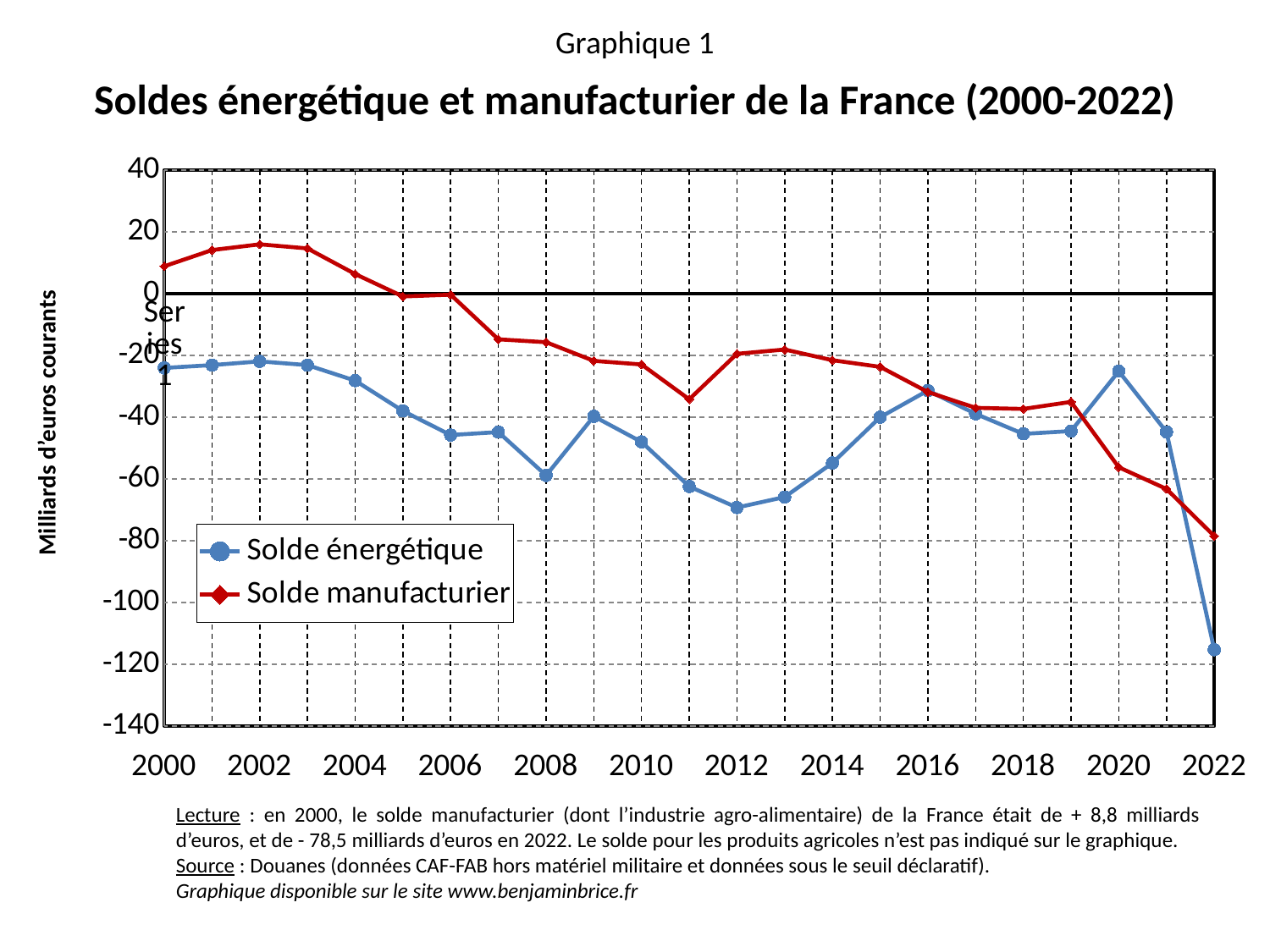

Graphique 1
Soldes énergétique et manufacturier de la France (2000-2022)

### Chart

| Category | Solde énergétique | Solde manufacturier |
|---|---|---|
|  | -24.091810000000002 | 8.814468445 |
|  | -23.182077000000003 | 14.057696213000003 |
|  | -21.968823 | 15.927819322 |
|  | -23.186388 | 14.59204292799998 |
|  | -28.209911 | 6.290097001999999 |
|  | -38.014474 | -0.9562743910000135 |
|  | -45.814685 | -0.3928432549999998 |
|  | -44.863731 | -14.827084733999996 |
|  | -58.919095 | -15.775693839000008 |
|  | -39.754009 | -21.80023299999999 |
|  | -48.039367019000004 | -22.969243076999998 |
|  | -62.48288654899999 | -34.238141691999985 |
|  | -69.30350423200001 | -19.515164698000007 |
|  | -65.90397611499999 | -18.126984215999997 |
|  | -54.887060985000005 | -21.58691013500004 |
|  | -40.050455174 | -23.738573997000003 |
|  | -31.415196589000004 | -31.87395520400001 |
|  | -38.946622475999995 | -37.007938032 |
|  | -45.430638173 | -37.363982171000025 |
|  | -44.53194513100001 | -35.091016885 |
|  | -25.163996292999997 | -56.25771890799999 |
|  | -44.809299581999994 | -63.27832090500002 |
|  | -115.32045658600002 | -78.53976666000001 |
Milliards d’euros courants
2000
2002
2004
2006
2008
2010
2012
2014
2016
2018
2020
2022
Lecture : en 2000, le solde manufacturier (dont l’industrie agro-alimentaire) de la France était de + 8,8 milliards d’euros, et de - 78,5 milliards d’euros en 2022. Le solde pour les produits agricoles n’est pas indiqué sur le graphique.
Source : Douanes (données CAF-FAB hors matériel militaire et données sous le seuil déclaratif).
Graphique disponible sur le site www.benjaminbrice.fr